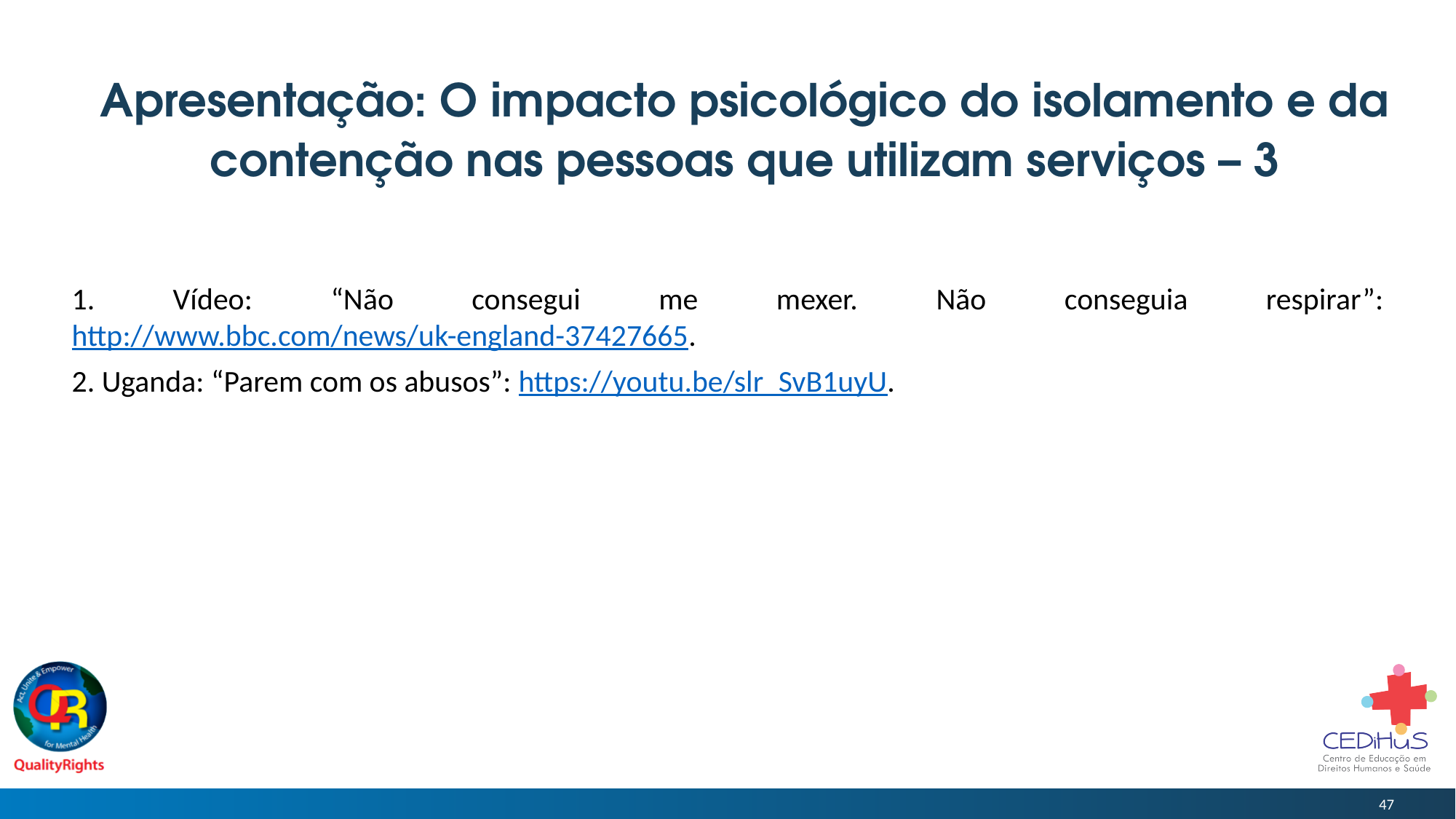

# Apresentação: O impacto psicológico do isolamento e da contenção nas pessoas que utilizam serviços – 3
1. Vídeo: “Não consegui me mexer. Não conseguia respirar”: http://www.bbc.com/news/uk-england-37427665.
2. Uganda: “Parem com os abusos”: https://youtu.be/slr_SvB1uyU.